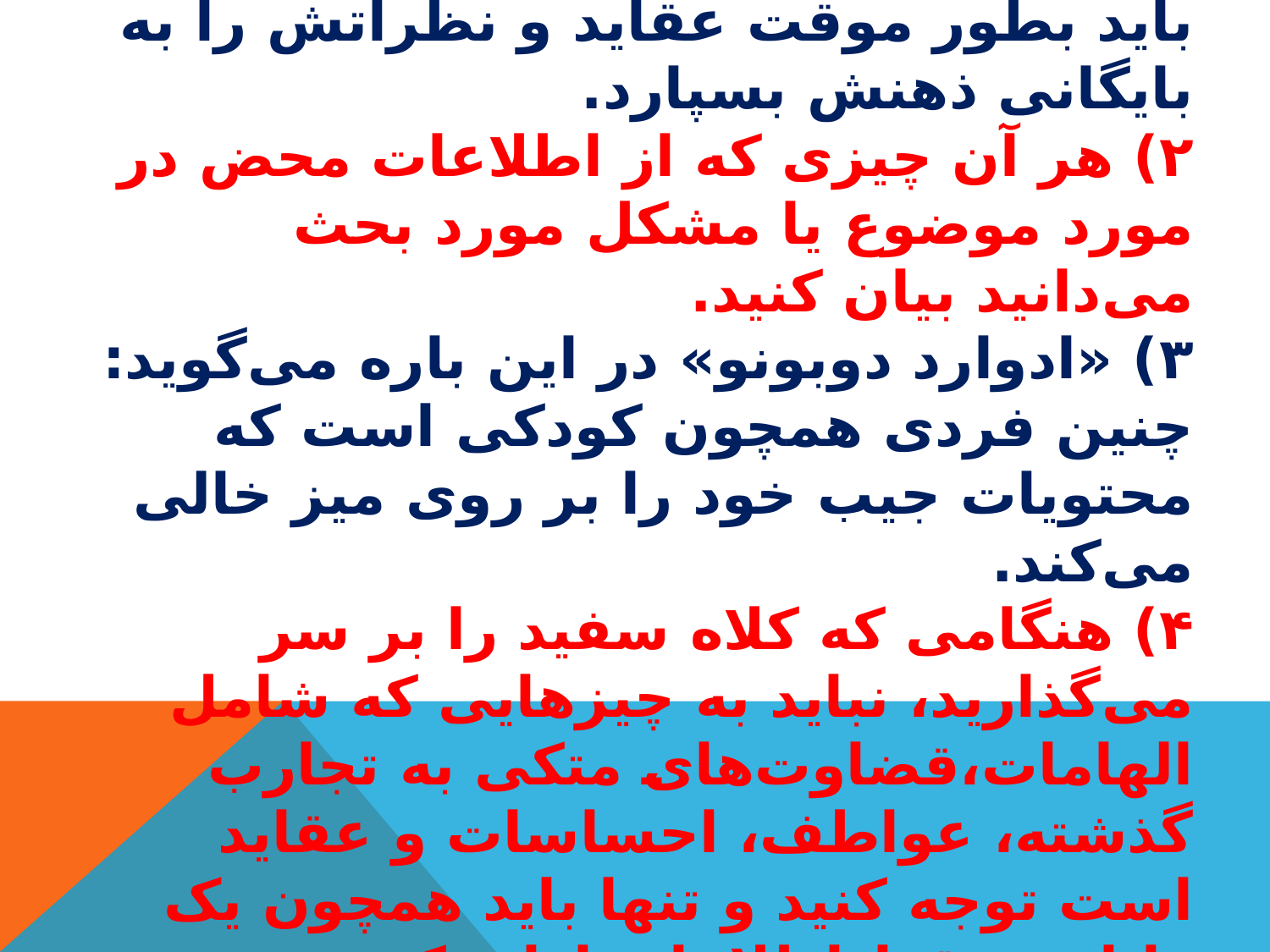

# ۱) کسی‌ که‌ کلاه‌ سفید بر سر می‌گذارد باید بطور موقت‌ عقاید و نظراتش‌ را به‌ بایگانی‌ ذهنش‌ بسپارد. ۲) هر آن‌ چیزی‌ که‌ از اطلاعات‌ محض‌ در مورد موضوع‌ یا مشکل‌ مورد بحث‌ می‌دانید بیان‌ کنید. ۳) «ادوارد دوبونو» در این‌ باره‌ می‌گوید: چنین‌ فردی‌ همچون‌ کودکی‌ است‌ که‌ محتویات‌ جیب‌ خود را بر روی‌ میز خالی‌ می‌کند. ۴) هنگامی‌ که‌ کلاه‌ سفید را بر سر می‌گذارید، نباید به‌ چیزهایی‌ که‌ شامل‌ الهامات‌،قضاوت‌های‌ متکی‌ به‌ تجارب‌ گذشته، عواطف، احساسات‌ و عقاید است‌ توجه‌ کنید و تنها باید همچون‌ یک‌ رایانه، فقط‌ اطلاعات‌ ارایه‌ کنید.